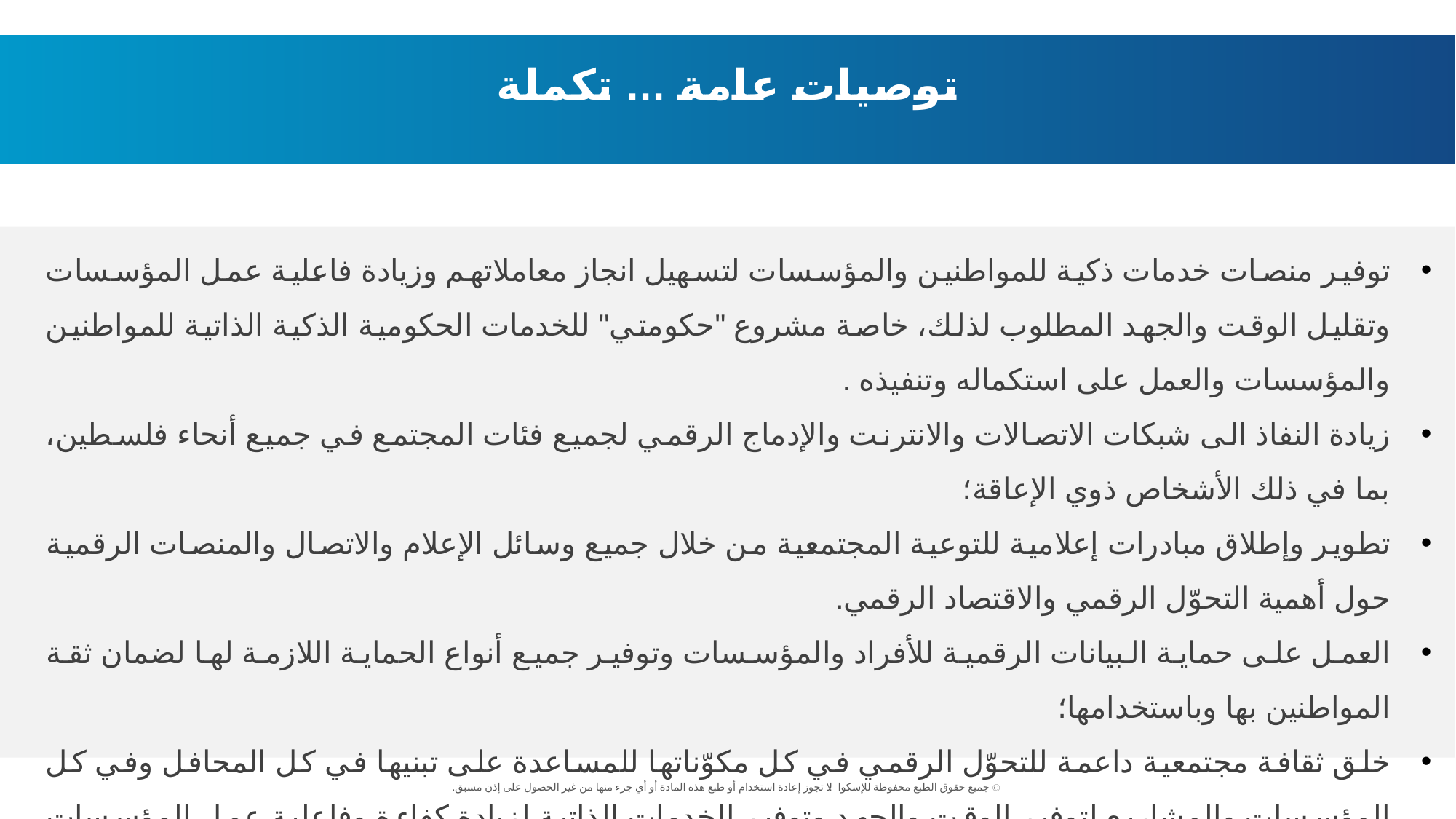

توصيات عامة ... تكملة
توفير منصات خدمات ذكية للمواطنين والمؤسسات لتسهيل انجاز معاملاتهم وزيادة فاعلية عمل المؤسسات وتقليل الوقت والجهد المطلوب لذلك، خاصة مشروع "حكومتي" للخدمات الحكومية الذكية الذاتية للمواطنين والمؤسسات والعمل على استكماله وتنفيذه .
زيادة النفاذ الى شبكات الاتصالات والانترنت والإدماج الرقمي لجميع فئات المجتمع في جميع أنحاء فلسطين، بما في ذلك الأشخاص ذوي الإعاقة؛
تطوير وإطلاق مبادرات إعلامية للتوعية المجتمعية من خلال جميع وسائل الإعلام والاتصال والمنصات الرقمية حول أهمية التحوّل الرقمي والاقتصاد الرقمي.
العمل على حماية البيانات الرقمية للأفراد والمؤسسات وتوفير جميع أنواع الحماية اللازمة لها لضمان ثقة المواطنين بها وباستخدامها؛
خلق ثقافة مجتمعية داعمة للتحوّل الرقمي في كل مكوّناتها للمساعدة على تبنيها في كل المحافل وفي كل المؤسسات والمشاريع لتوفير الوقت والجهد وتوفير الخدمات الذاتية لزيادة كفاءة وفاعلية عمل المؤسسات الفلسطينية سواءً القطاع العام أو الخاص أو الأهلي